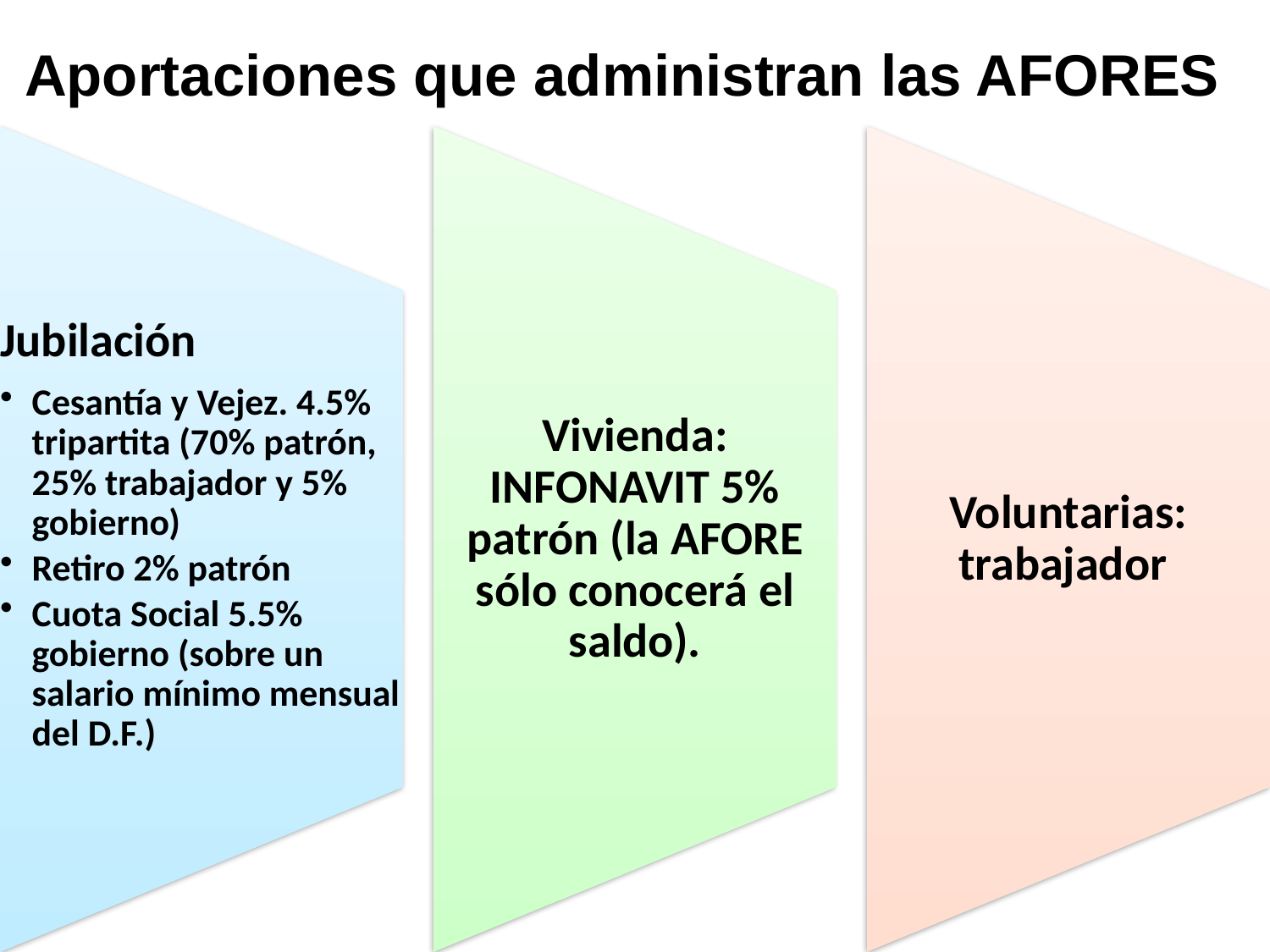

# Aportaciones que administran las AFORES
Jubilación
Cesantía y Vejez. 4.5% tripartita (70% patrón, 25% trabajador y 5% gobierno)
Retiro 2% patrón
Cuota Social 5.5% gobierno (sobre un salario mínimo mensual del D.F.)
Vivienda: INFONAVIT 5% patrón (la AFORE sólo conocerá el saldo).
Voluntarias: trabajador